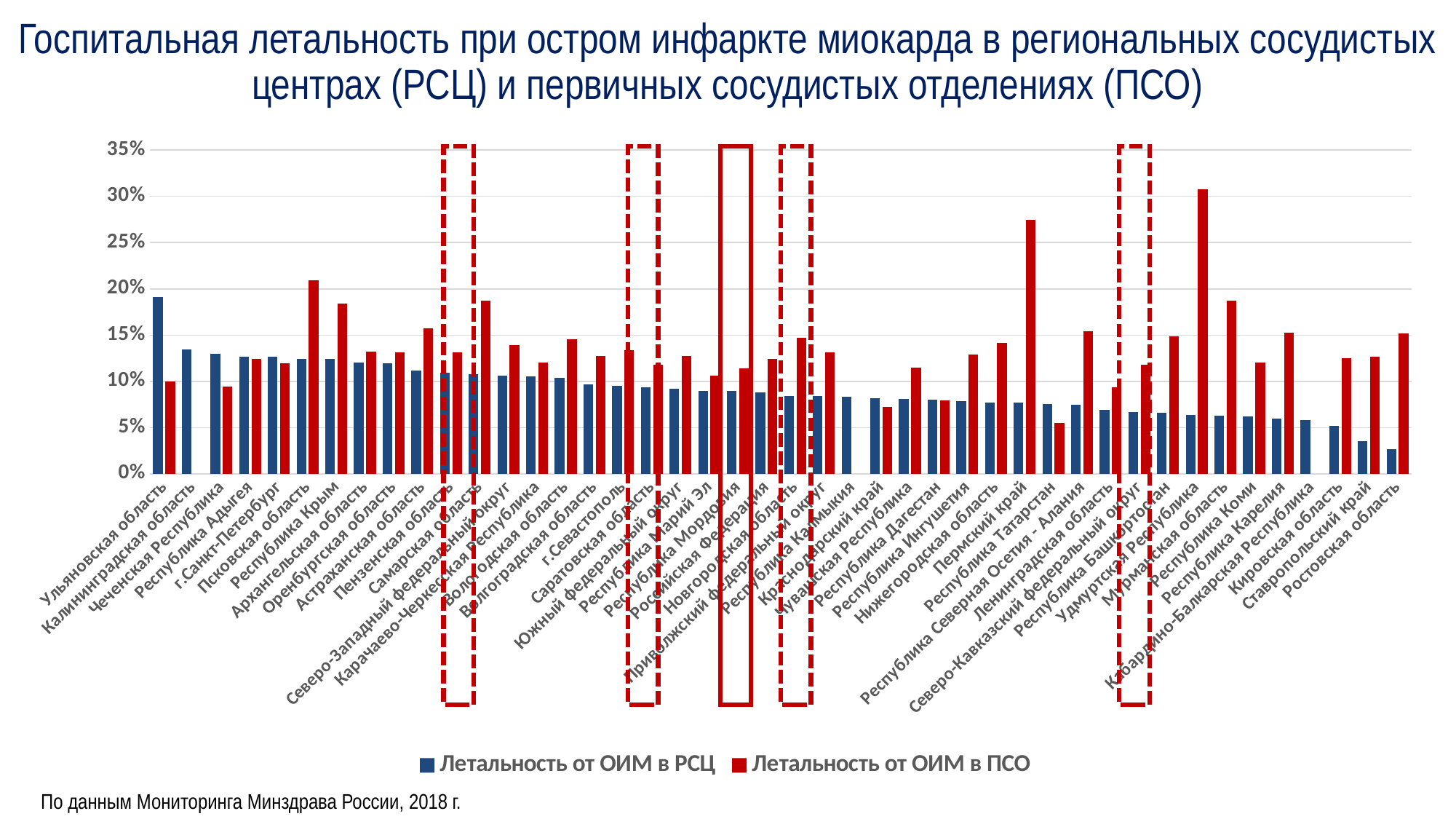

# Госпитальная летальность при остром инфаркте миокарда в региональных сосудистых центрах (РСЦ) и первичных сосудистых отделениях (ПСО)

[unsupported chart]

По данным Мониторинга Минздрава России, 2018 г.